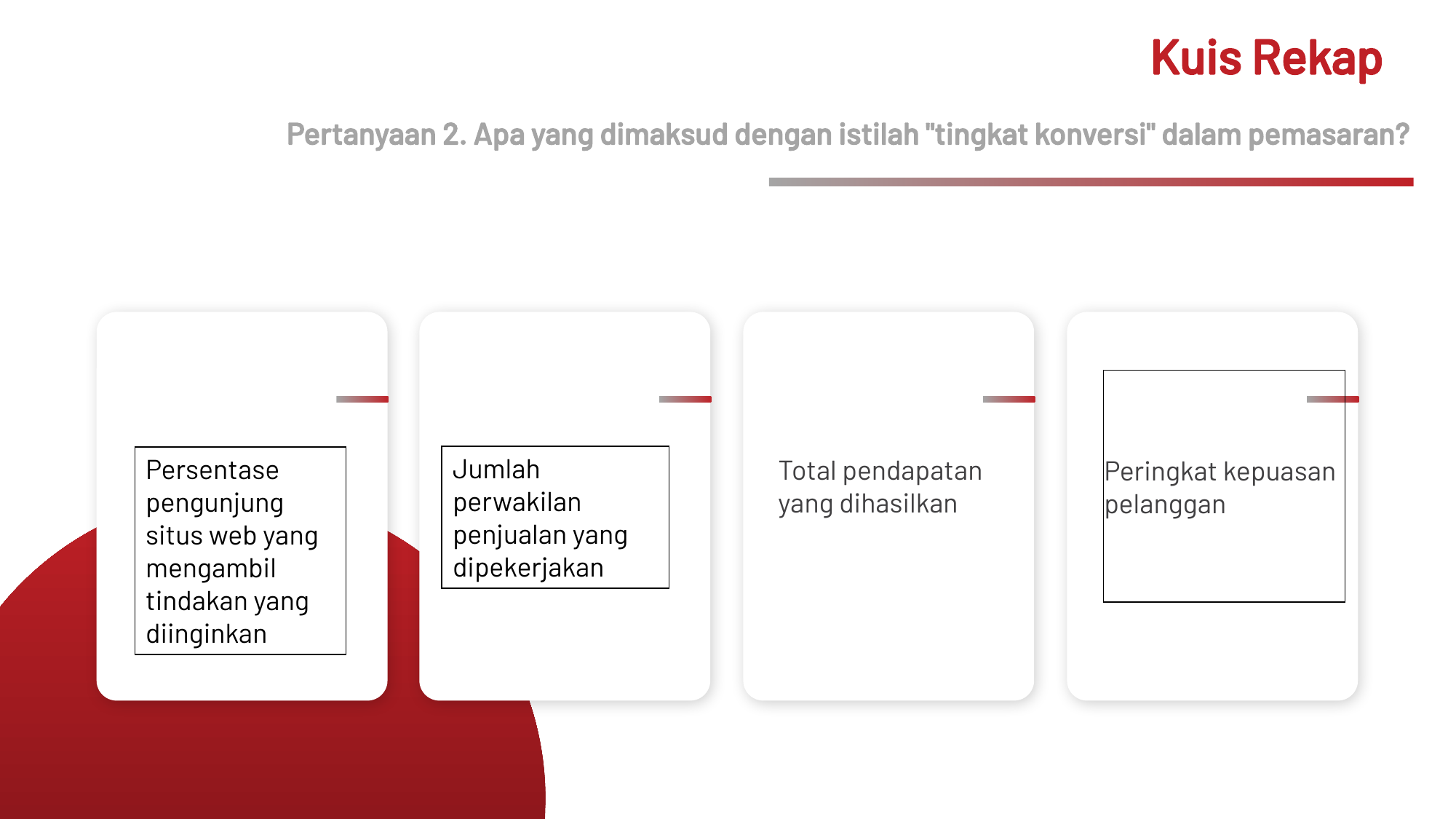

# Kuis Rekap
Pertanyaan 2. Apa yang dimaksud dengan istilah "tingkat konversi" dalam pemasaran?

| Peringkat kepuasan pelanggan |
| --- |

| Jumlah perwakilan penjualan yang dipekerjakan |
| --- |
| Persentase pengunjung situs web yang mengambil tindakan yang diinginkan |
| --- |

Total pendapatan yang dihasilkan